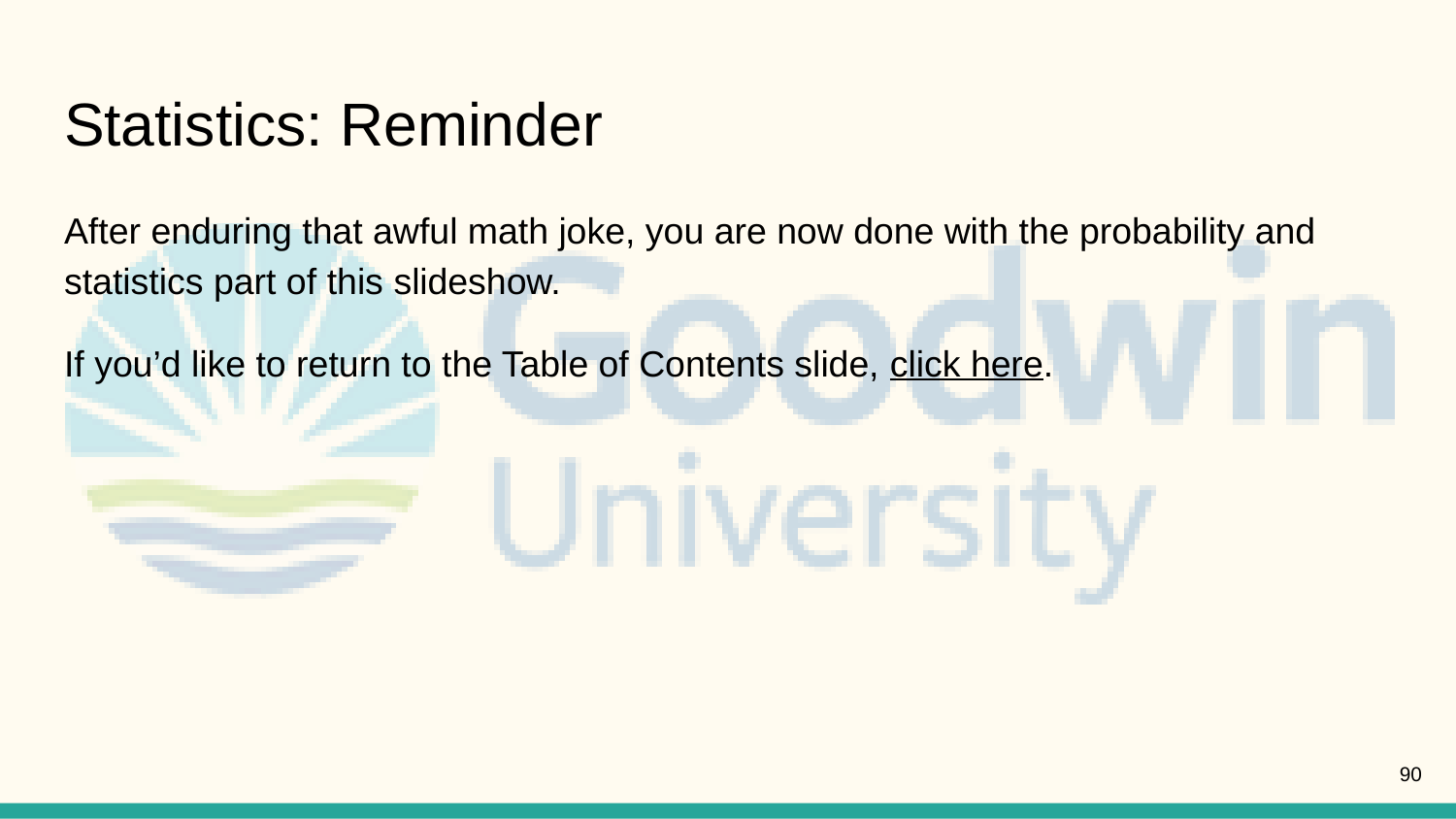

# Statistics: Reminder
After enduring that awful math joke, you are now done with the probability and statistics part of this slideshow.
If you’d like to return to the Table of Contents slide, click here.
90